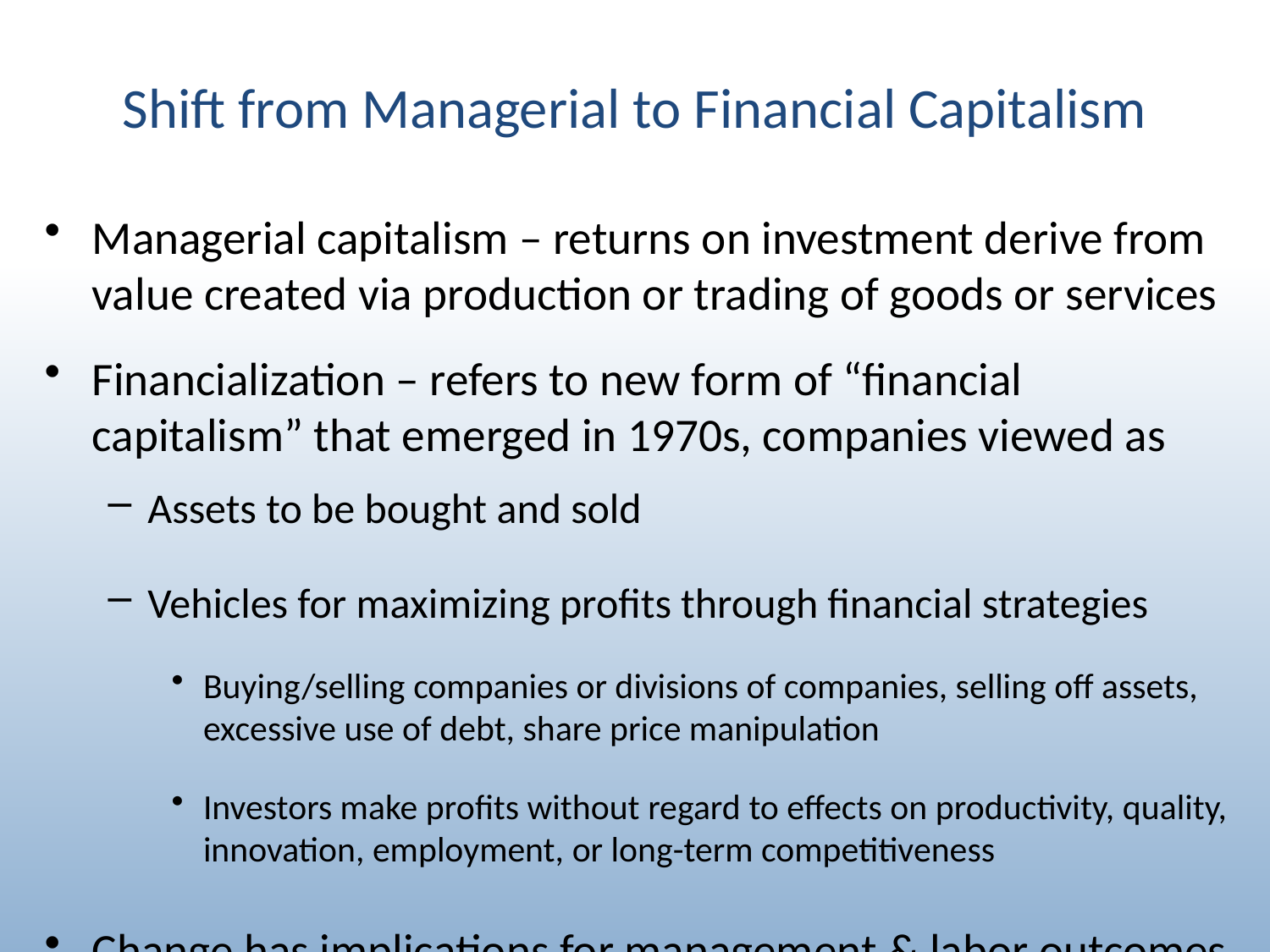

# Shift from Managerial to Financial Capitalism
Managerial capitalism – returns on investment derive from value created via production or trading of goods or services

Financialization – refers to new form of “financial capitalism” that emerged in 1970s, companies viewed as

Assets to be bought and sold

Vehicles for maximizing profits through financial strategies

Buying/selling companies or divisions of companies, selling off assets, excessive use of debt, share price manipulation

Investors make profits without regard to effects on productivity, quality, innovation, employment, or long-term competitiveness

Change has implications for management & labor outcomes